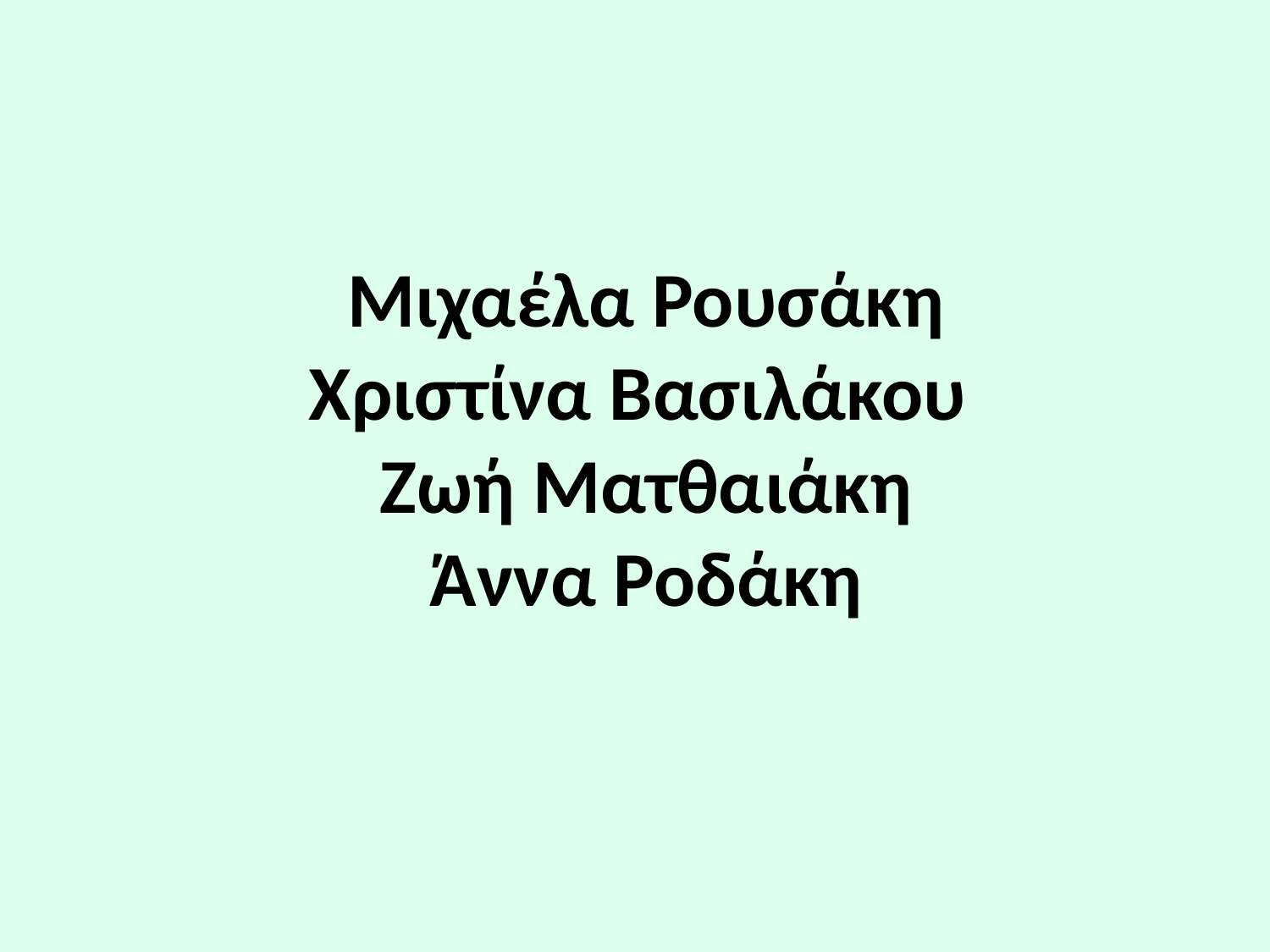

# Μιχαέλα Ρουσάκη Χριστίνα Βασιλάκου Ζωή Ματθαιάκη Άννα Ροδάκη